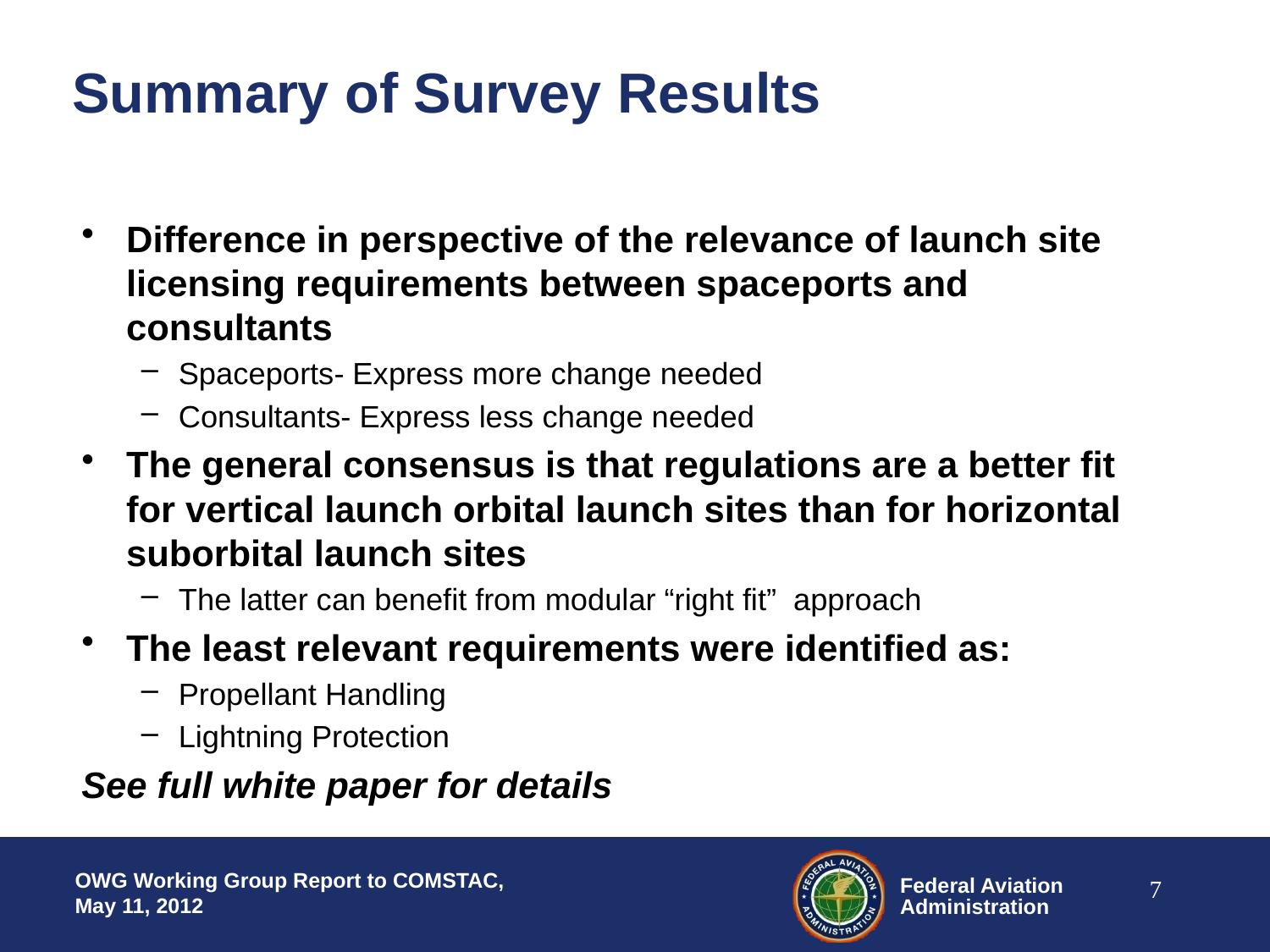

# Summary of Survey Results
Difference in perspective of the relevance of launch site licensing requirements between spaceports and consultants
Spaceports- Express more change needed
Consultants- Express less change needed
The general consensus is that regulations are a better fit for vertical launch orbital launch sites than for horizontal suborbital launch sites
The latter can benefit from modular “right fit”  approach
The least relevant requirements were identified as:
Propellant Handling
Lightning Protection
See full white paper for details

OWG Working Group Report to COMSTAC, May 11, 2012
7